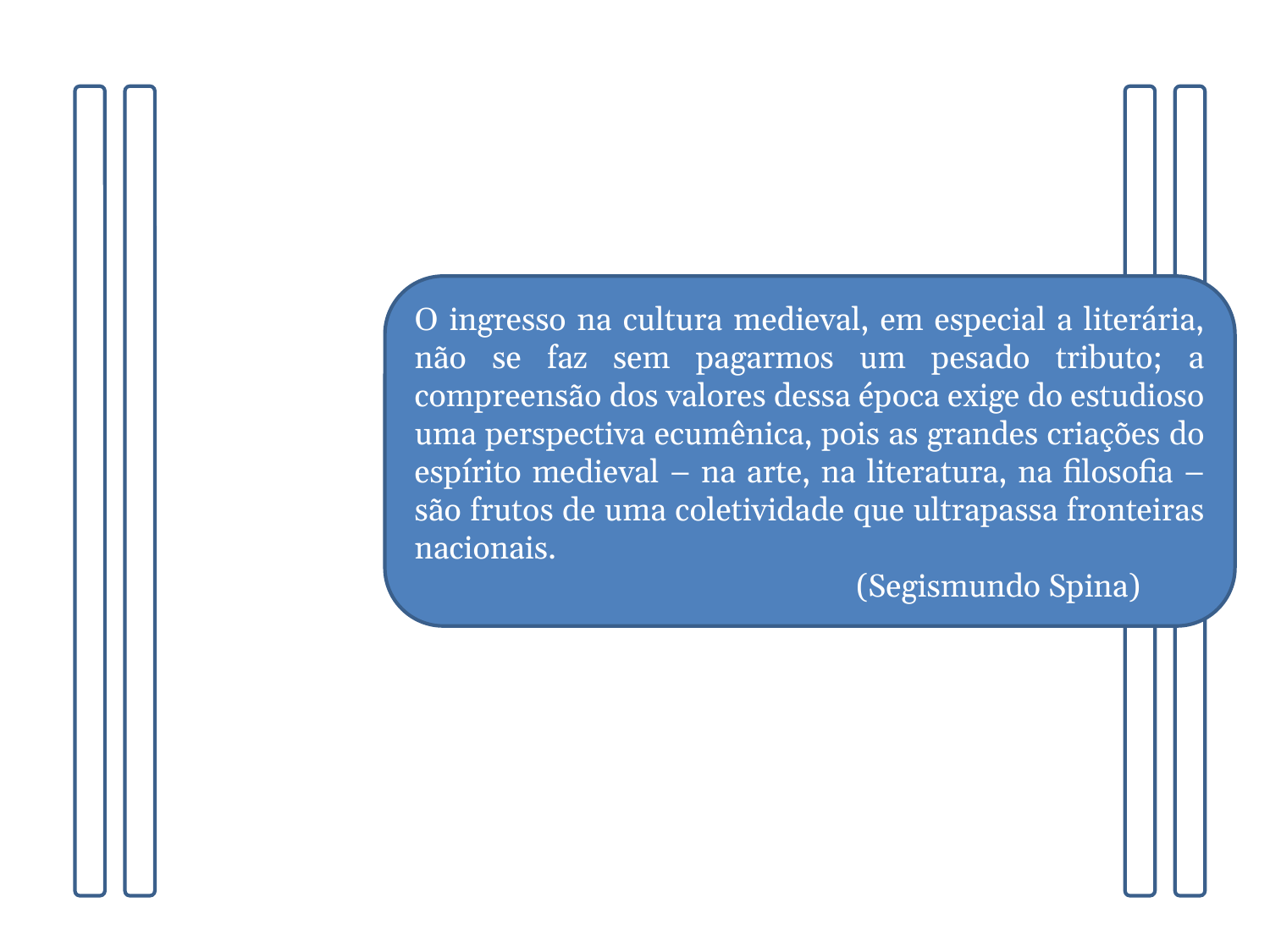

O ingresso na cultura medieval, em especial a literária, não se faz sem pagarmos um pesado tributo; a compreensão dos valores dessa época exige do estudioso uma perspectiva ecumênica, pois as grandes criações do espírito medieval – na arte, na literatura, na filosofia – são frutos de uma coletividade que ultrapassa fronteiras nacionais.
			        (Segismundo Spina)